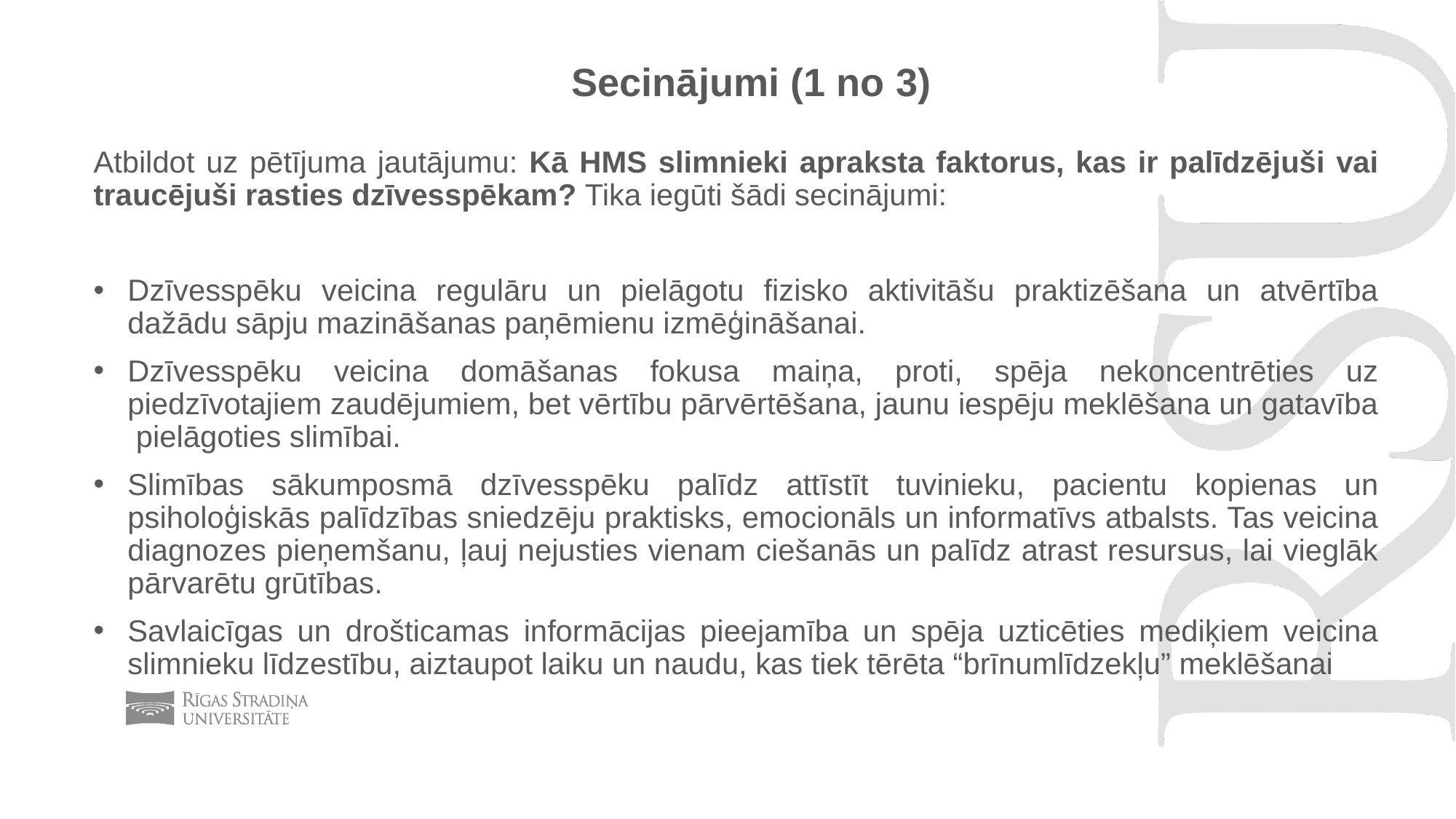

# Secinājumi (1 no 3)
Atbildot uz pētījuma jautājumu: Kā HMS slimnieki apraksta faktorus, kas ir palīdzējuši vai traucējuši rasties dzīvesspēkam? Tika iegūti šādi secinājumi:

Dzīvesspēku veicina regulāru un pielāgotu fizisko aktivitāšu praktizēšana un atvērtība dažādu sāpju mazināšanas paņēmienu izmēģināšanai.
Dzīvesspēku veicina domāšanas fokusa maiņa, proti, spēja nekoncentrēties uz piedzīvotajiem zaudējumiem, bet vērtību pārvērtēšana, jaunu iespēju meklēšana un gatavība  pielāgoties slimībai.
Slimības sākumposmā dzīvesspēku palīdz attīstīt tuvinieku, pacientu kopienas un psiholoģiskās palīdzības sniedzēju praktisks, emocionāls un informatīvs atbalsts. Tas veicina diagnozes pieņemšanu, ļauj nejusties vienam ciešanās un palīdz atrast resursus, lai vieglāk pārvarētu grūtības.
Savlaicīgas un drošticamas informācijas pieejamība un spēja uzticēties mediķiem veicina slimnieku līdzestību, aiztaupot laiku un naudu, kas tiek tērēta “brīnumlīdzekļu” meklēšanai